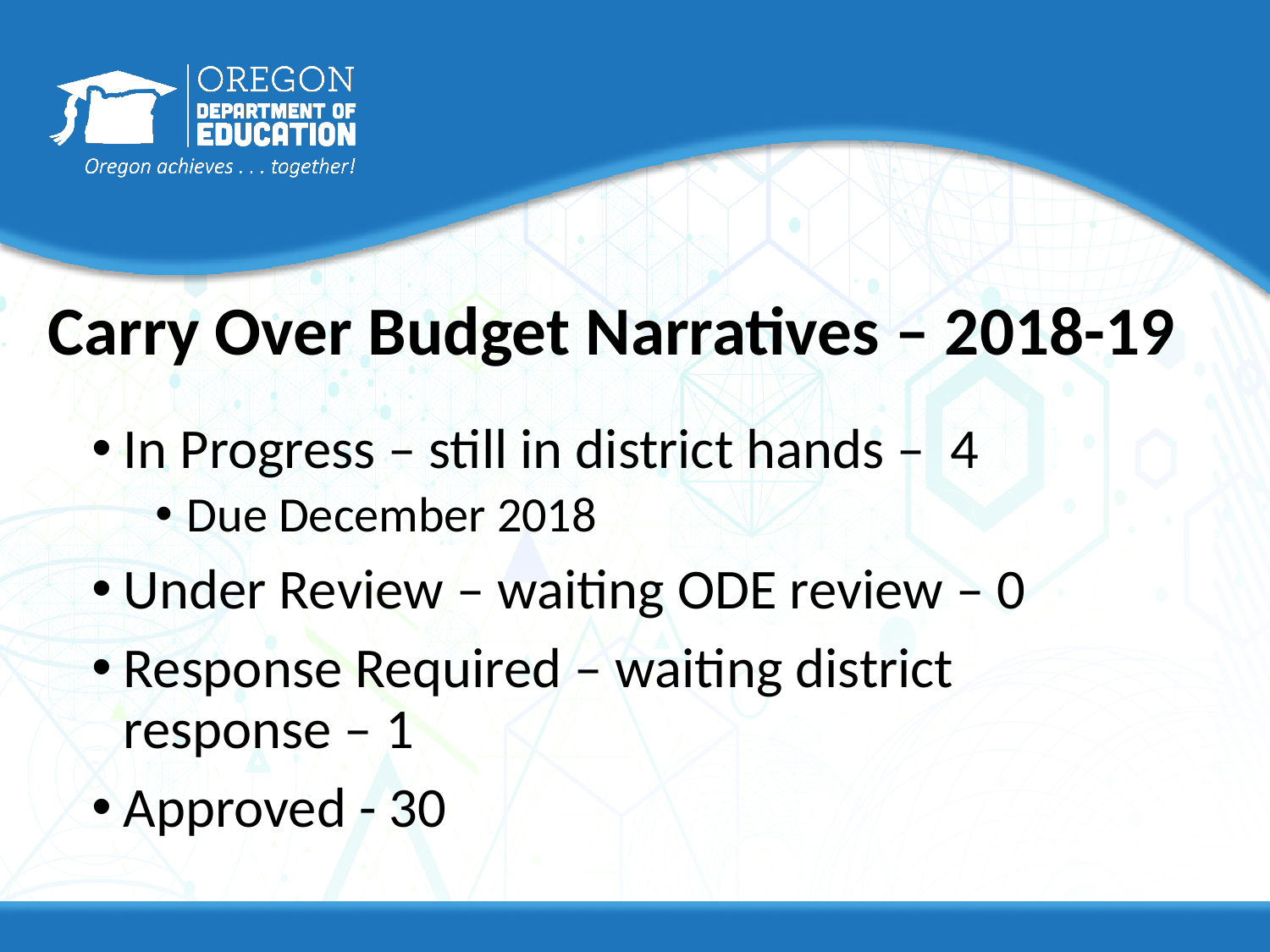

# Carry Over Budget Narratives – 2018-19
In Progress – still in district hands –  4
Due December 2018
Under Review – waiting ODE review – 0
Response Required – waiting district response – 1
Approved - 30